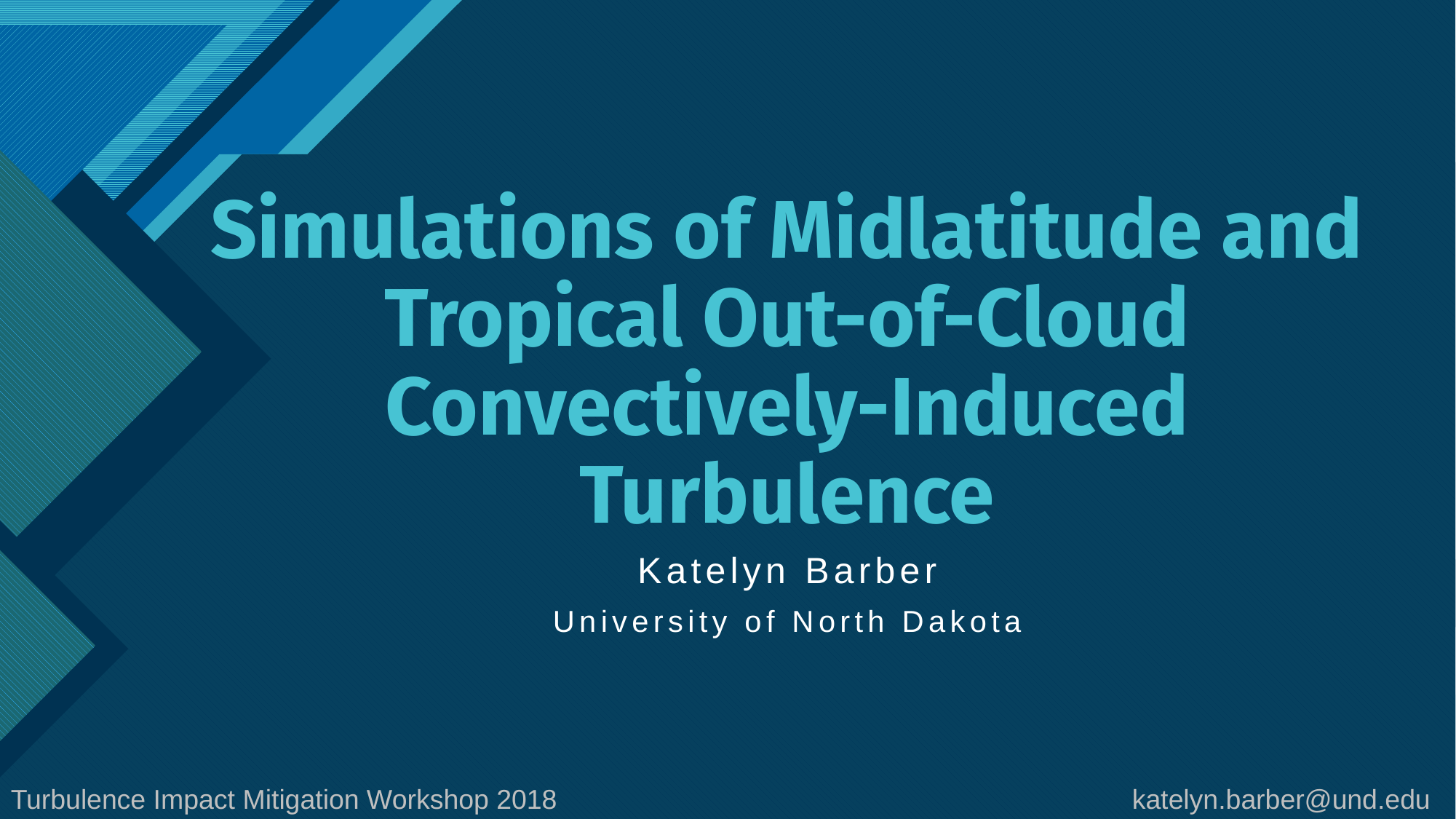

# Simulations of Midlatitude and Tropical Out-of-Cloud Convectively-Induced Turbulence
Katelyn Barber
University of North Dakota
Turbulence Impact Mitigation Workshop 2018
katelyn.barber@und.edu